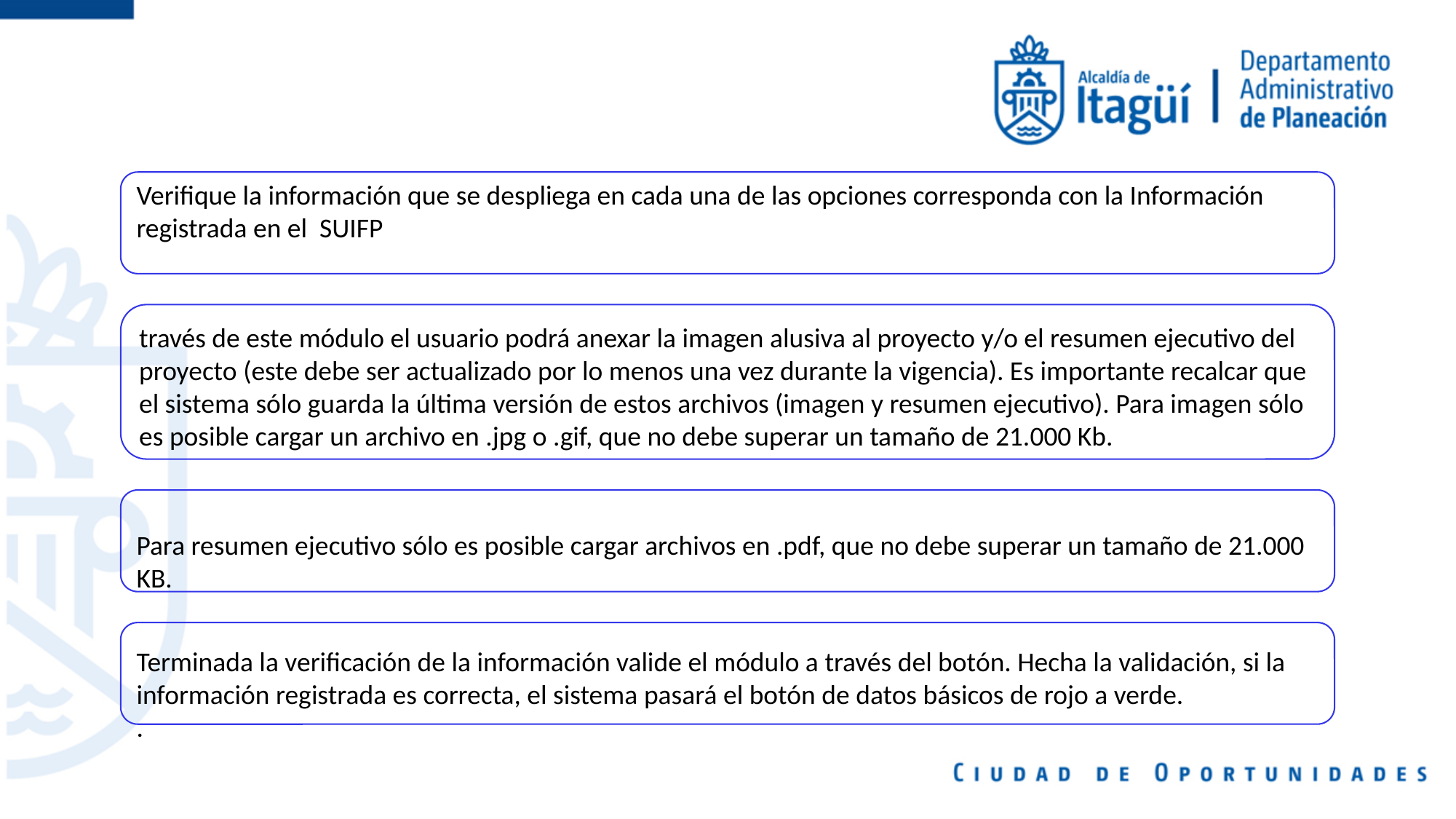

Verifique la información que se despliega en cada una de las opciones corresponda con la Información registrada en el  SUIFP

través de este módulo el usuario podrá anexar la imagen alusiva al proyecto y/o el resumen ejecutivo del proyecto (este debe ser actualizado por lo menos una vez durante la vigencia). Es importante recalcar que el sistema sólo guarda la última versión de estos archivos (imagen y resumen ejecutivo). Para imagen sólo es posible cargar un archivo en .jpg o .gif, que no debe superar un tamaño de 21.000 Kb.

Para resumen ejecutivo sólo es posible cargar archivos en .pdf, que no debe superar un tamaño de 21.000 KB.

Terminada la verificación de la información valide el módulo a través del botón. Hecha la validación, si la información registrada es correcta, el sistema pasará el botón de datos básicos de rojo a verde.
.